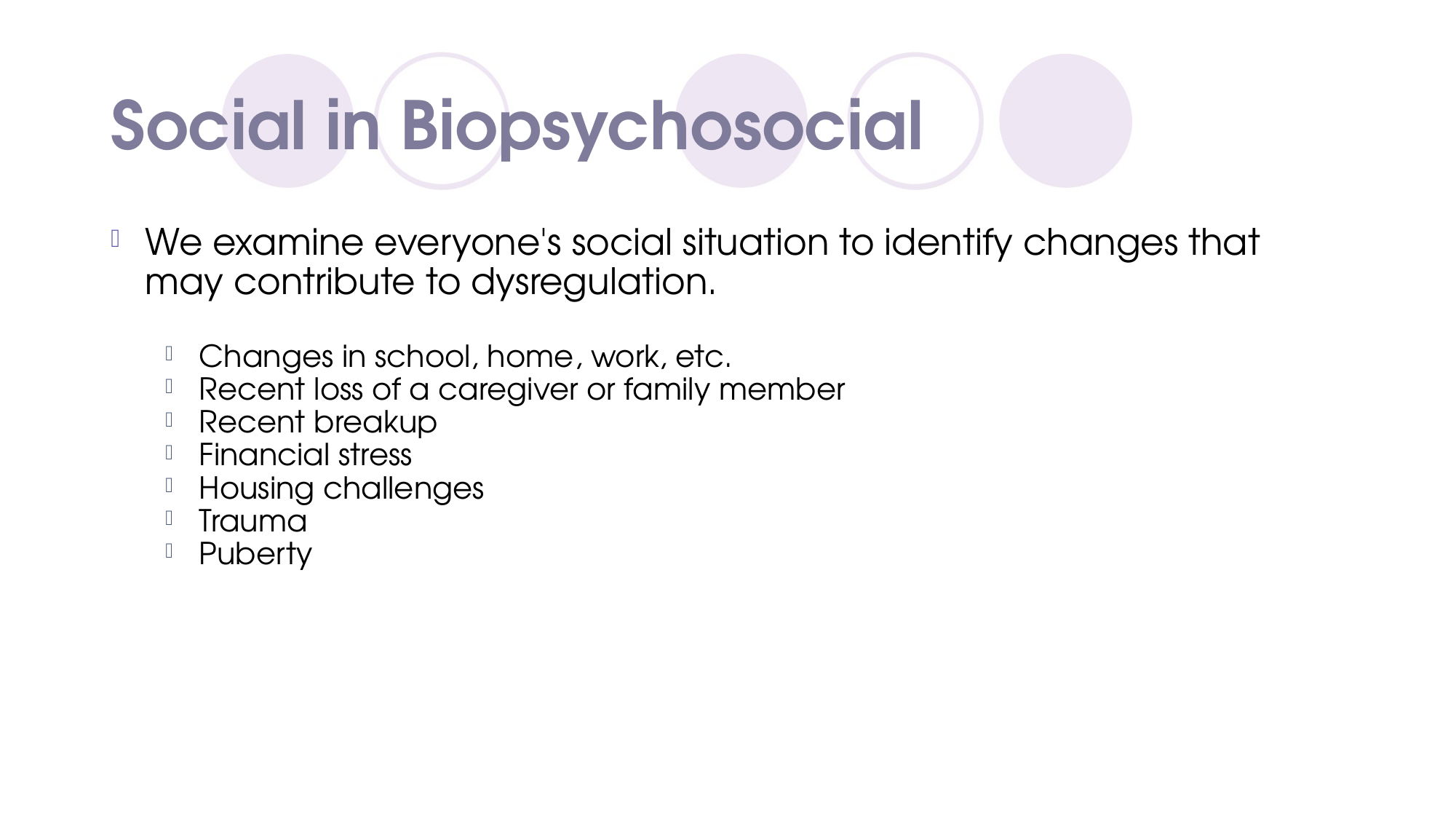

# Social in Biopsychosocial
We examine everyone's social situation to identify changes that may contribute to dysregulation.

Changes in school, home, work, etc.
Recent loss of a caregiver or family member
Recent breakup
Financial stress
Housing challenges
Trauma
Puberty